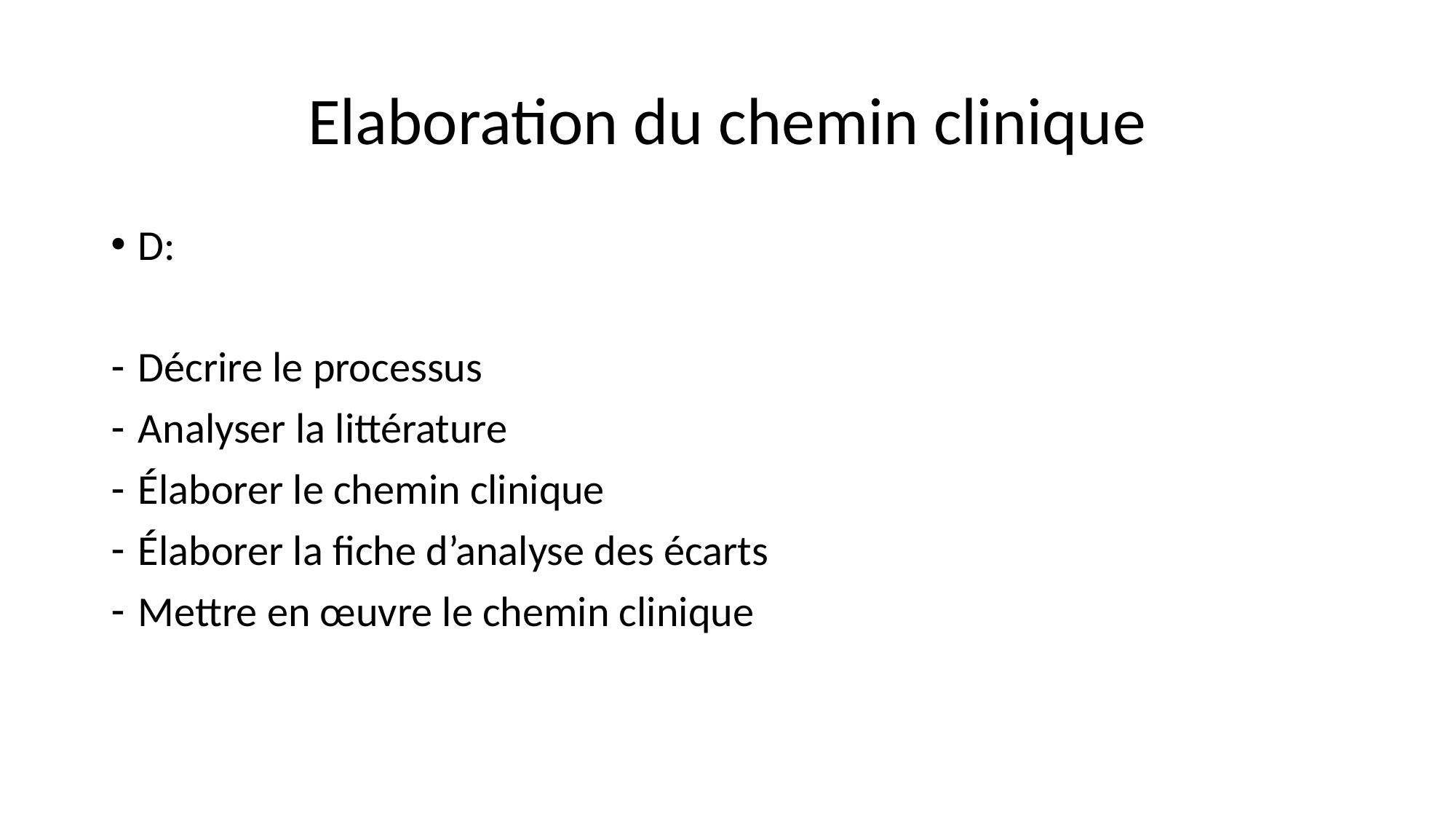

# Elaboration du chemin clinique
D:

Décrire le processus
Analyser la littérature
Élaborer le chemin clinique
Élaborer la fiche d’analyse des écarts
Mettre en œuvre le chemin clinique